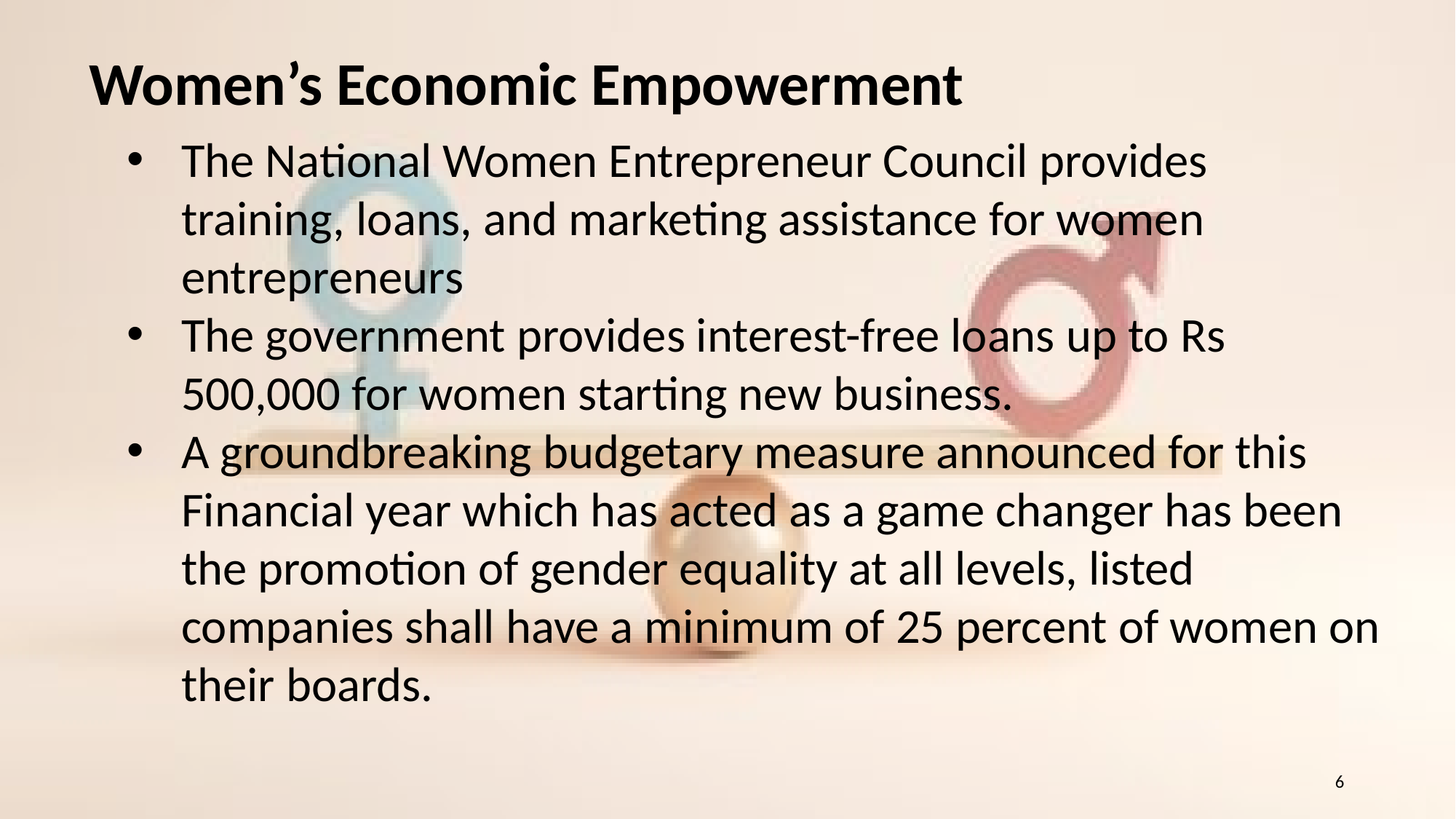

Women’s Economic Empowerment
The National Women Entrepreneur Council provides training, loans, and marketing assistance for women entrepreneurs
The government provides interest-free loans up to Rs 500,000 for women starting new business.
A groundbreaking budgetary measure announced for this Financial year which has acted as a game changer has been the promotion of gender equality at all levels, listed companies shall have a minimum of 25 percent of women on their boards.

6